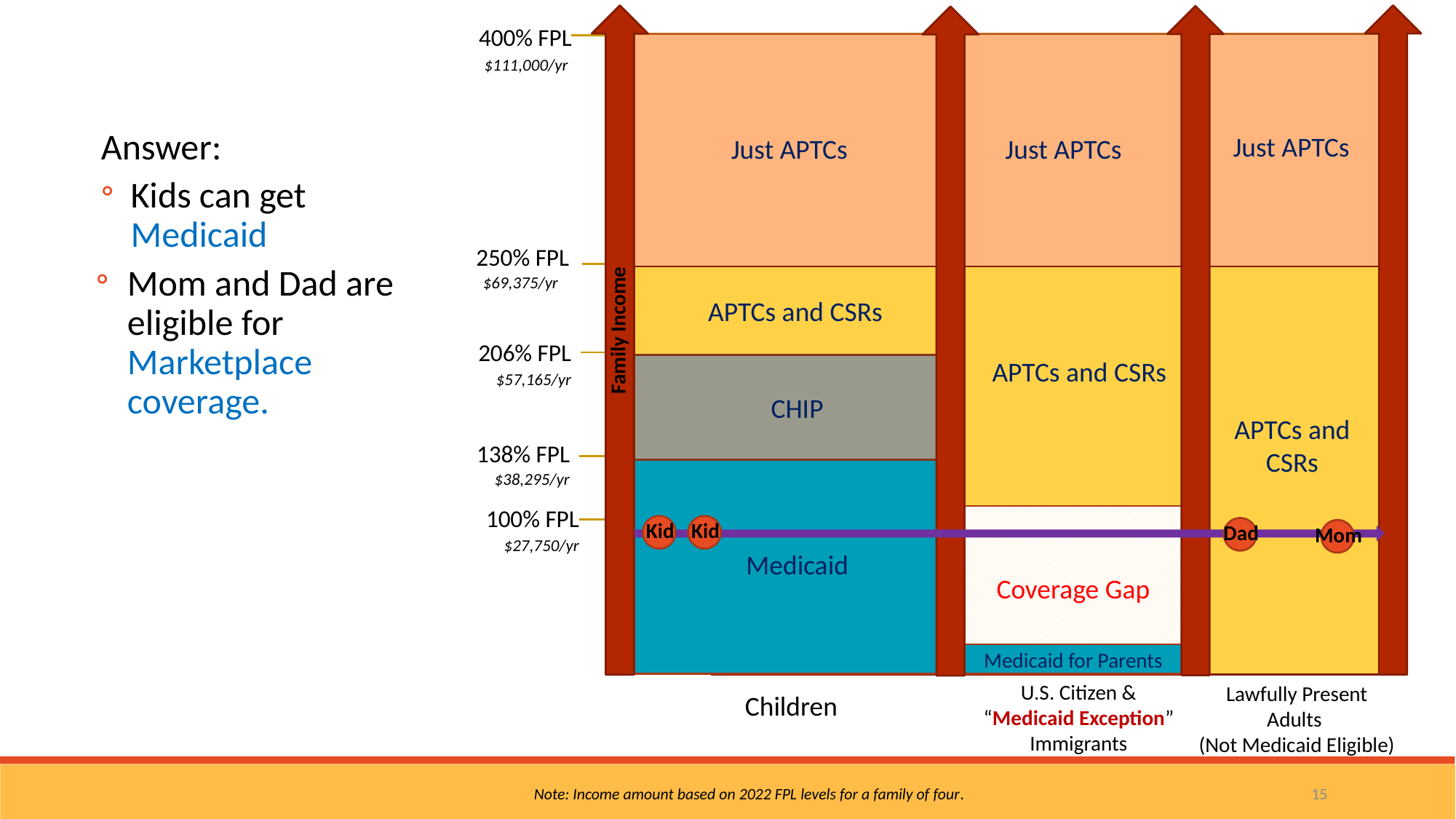

APTCs and CSRs
CHIP
Medicaid
Coverage Gap
250% FPL
$69,375/yr
206% FPL
$57,165/yr
138% FPL
 $38,295/yr
400% FPL
$111,000/yr
Family Income
U.S. Citizen & “Medicaid Exception” Immigrants
Children

Answer:
Kids can get Medicaid
Mom and Dad are eligible for Marketplace coverage.
Just APTCs
Just APTCs
Just APTCs
APTCs and CSRs
APTCs and CSRs

100% FPL $27,750/yr
Kid

Kid

Dad

Mom

Dad

Mom

Kid

Kid

Medicaid for Parents
Lawfully Present Adults
(Not Medicaid Eligible)
15
Note: Income amount based on 2022 FPL levels for a family of four.